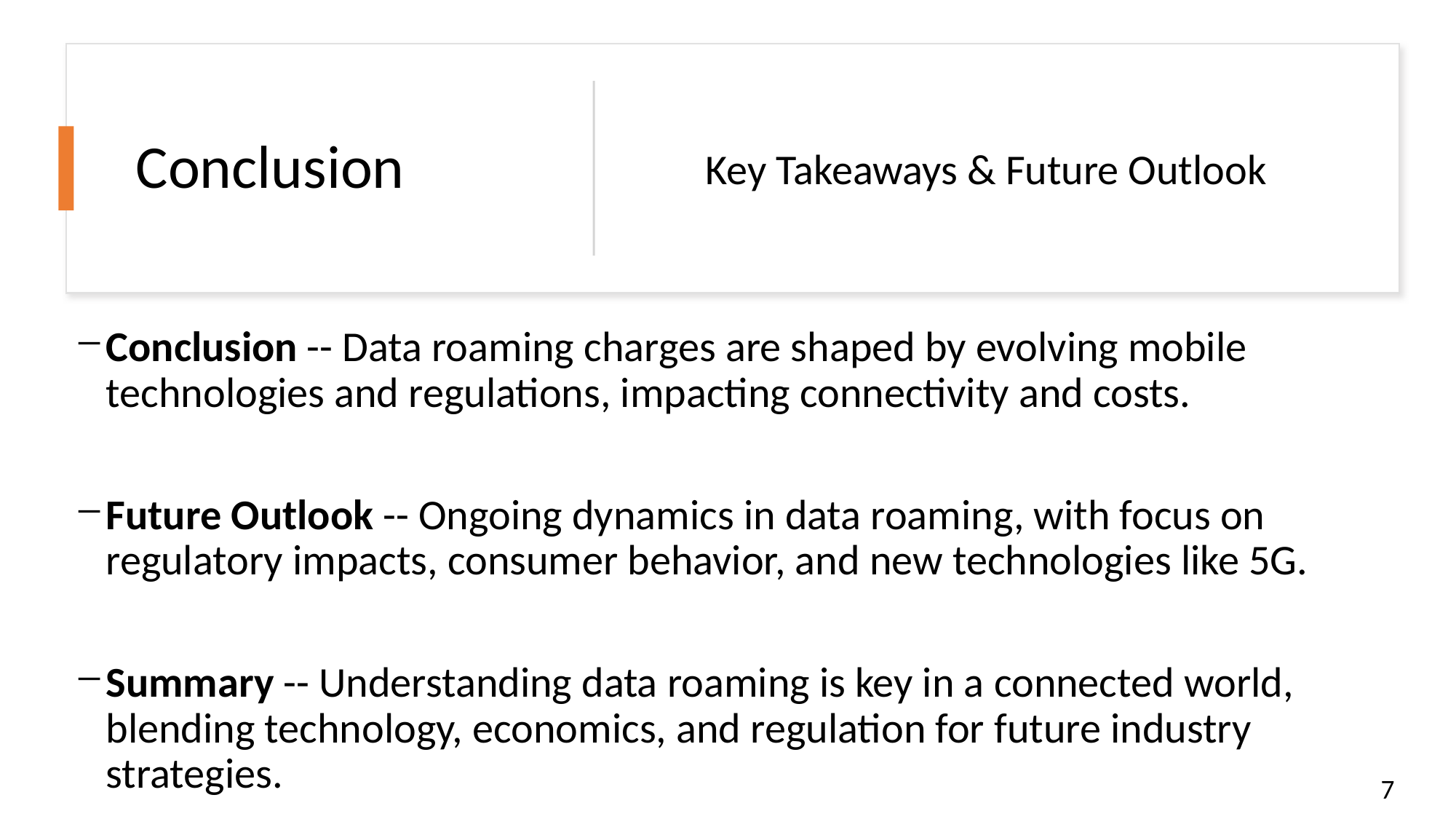

# Conclusion

Key Takeaways & Future Outlook

Conclusion -- Data roaming charges are shaped by evolving mobile technologies and regulations, impacting connectivity and costs.

Future Outlook -- Ongoing dynamics in data roaming, with focus on regulatory impacts, consumer behavior, and new technologies like 5G.

Summary -- Understanding data roaming is key in a connected world, blending technology, economics, and regulation for future industry strategies.

7